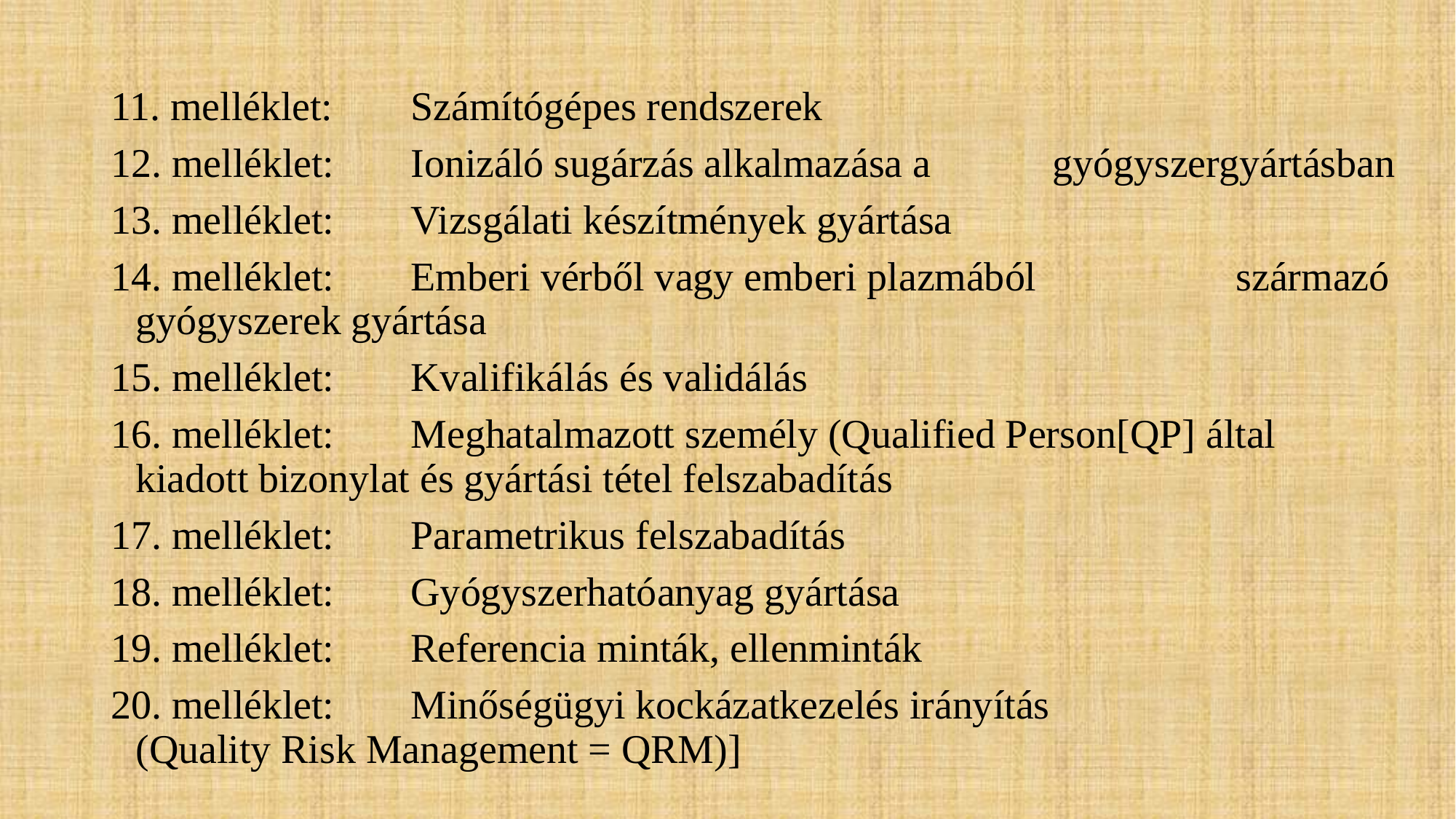

11. melléklet:  	Számítógépes rendszerek
12. melléklet:   	Ionizáló sugárzás alkalmazása a 				    			gyógyszergyártásban
13. melléklet:   	Vizsgálati készítmények gyártása
14. melléklet:  	Emberi vérből vagy emberi plazmából 		               			származó gyógyszerek gyártása
15. melléklet:   	Kvalifikálás és validálás
16. melléklet:   	Meghatalmazott személy (Qualified Person[QP] által 				kiadott bizonylat és gyártási tétel felszabadítás
17. melléklet:   	Parametrikus felszabadítás
18. melléklet:   	Gyógyszerhatóanyag gyártása
19. melléklet:   	Referencia minták, ellenminták
20. melléklet:   	Minőségügyi kockázatkezelés irányítás  		              			(Quality Risk Management = QRM)]